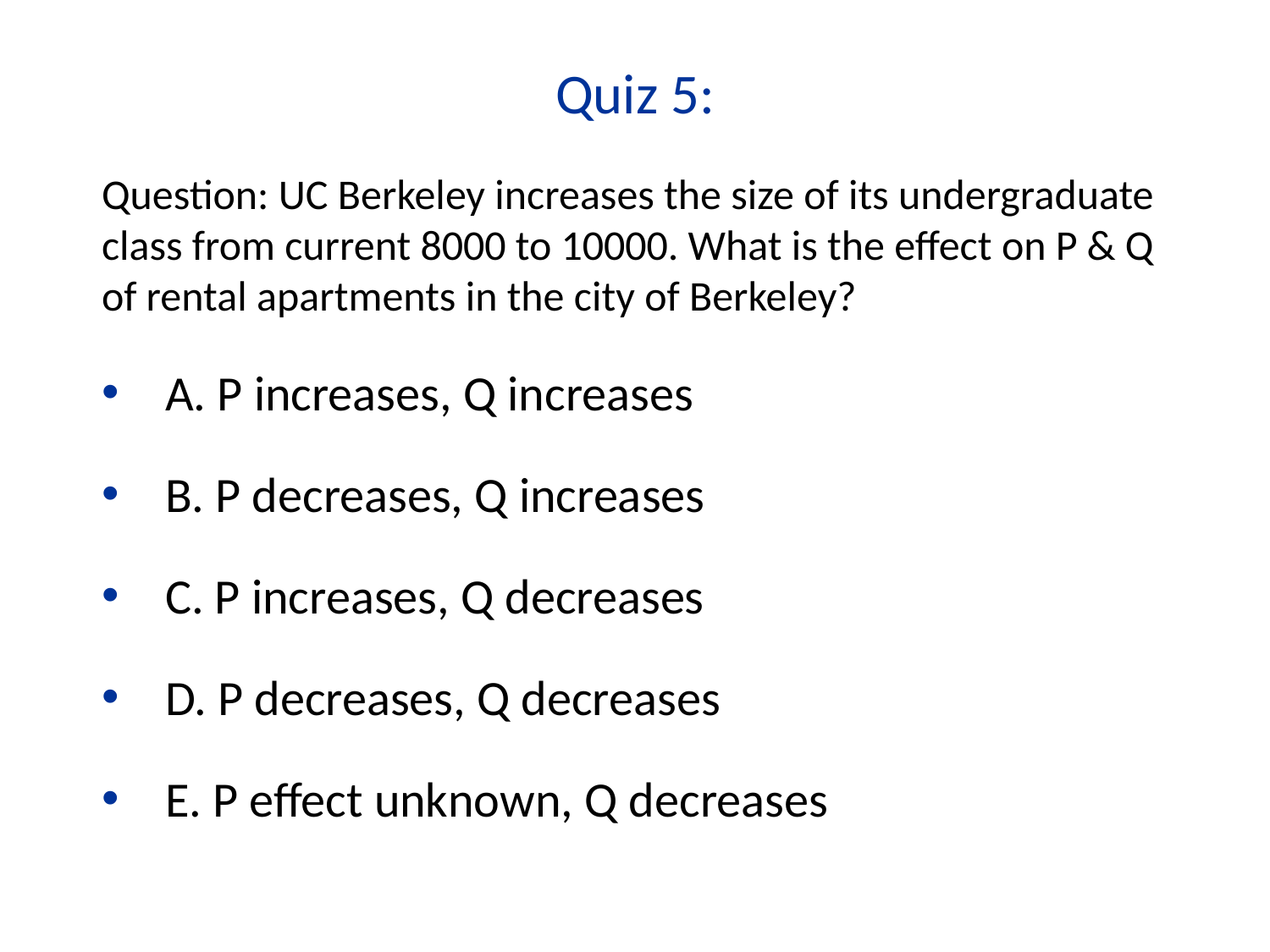

Quiz 5:
Question: UC Berkeley increases the size of its undergraduate class from current 8000 to 10000. What is the effect on P & Q of rental apartments in the city of Berkeley?
A. P increases, Q increases
B. P decreases, Q increases
C. P increases, Q decreases
D. P decreases, Q decreases
E. P effect unknown, Q decreases